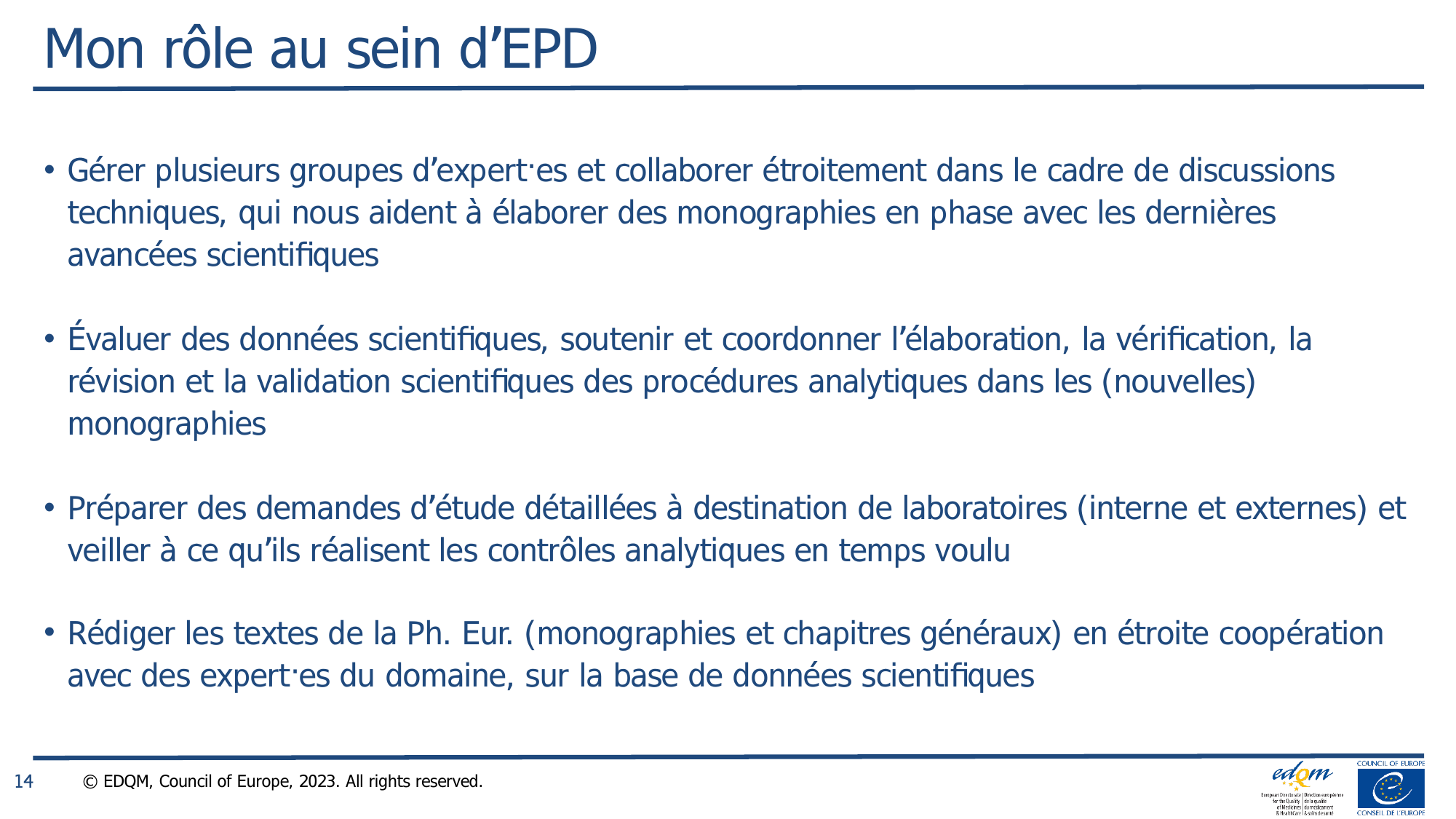

# Mon rôle au sein d’EPD
Gérer plusieurs groupes d’expert·es et collaborer étroitement dans le cadre de discussions techniques, qui nous aident à élaborer des monographies en phase avec les dernières avancées scientifiques

Évaluer des données scientifiques, soutenir et coordonner l’élaboration, la vérification, la révision et la validation scientifiques des procédures analytiques dans les (nouvelles) monographies

Préparer des demandes d’étude détaillées à destination de laboratoires (interne et externes) et veiller à ce qu’ils réalisent les contrôles analytiques en temps voulu

Rédiger les textes de la Ph. Eur. (monographies et chapitres généraux) en étroite coopération avec des expert·es du domaine, sur la base de données scientifiques